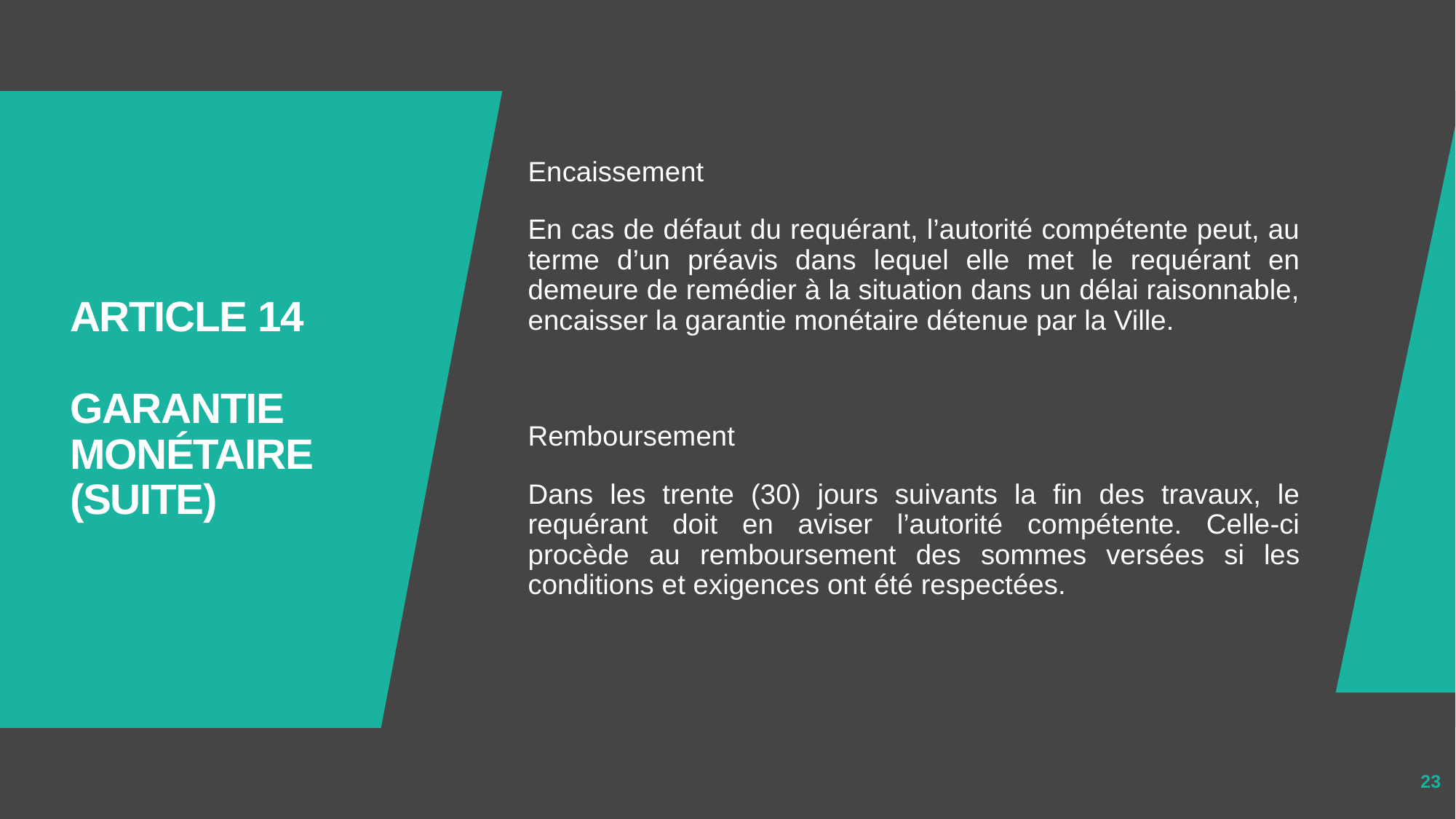

Encaissement
En cas de défaut du requérant, l’autorité compétente peut, au terme d’un préavis dans lequel elle met le requérant en demeure de remédier à la situation dans un délai raisonnable, encaisser la garantie monétaire détenue par la Ville.

Remboursement
Dans les trente (30) jours suivants la fin des travaux, le requérant doit en aviser l’autorité compétente. Celle-ci procède au remboursement des sommes versées si les conditions et exigences ont été respectées.
# Article 14 Garantie monétaire (suite)
23